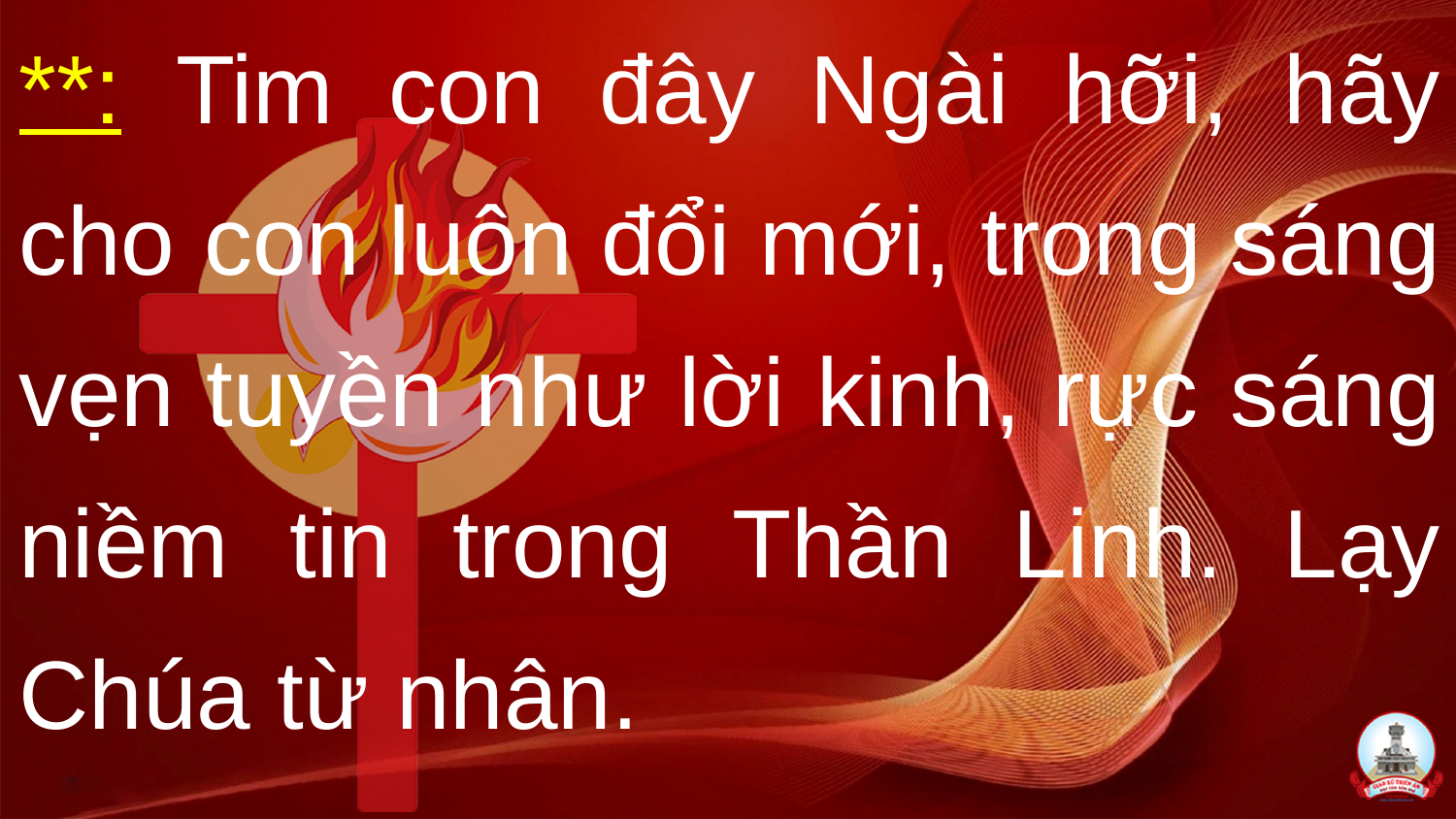

**: Tim con đây Ngài hỡi, hãy cho con luôn đổi mới, trong sáng vẹn tuyền như lời kinh, rực sáng niềm tin trong Thần Linh. Lạy Chúa từ nhân.